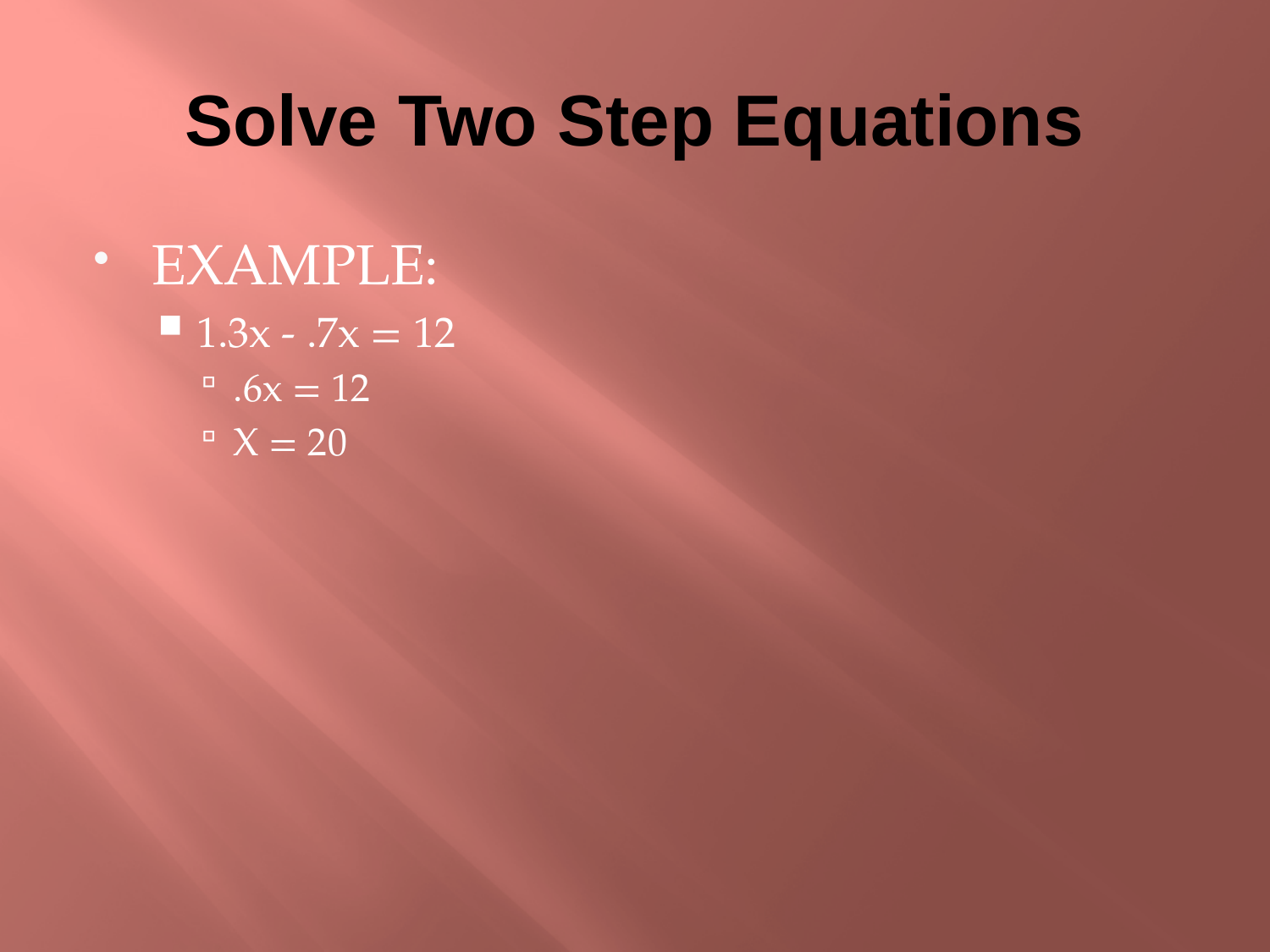

# Solve Two Step Equations
EXAMPLE:
1.3x - .7x = 12
.6x = 12
X = 20